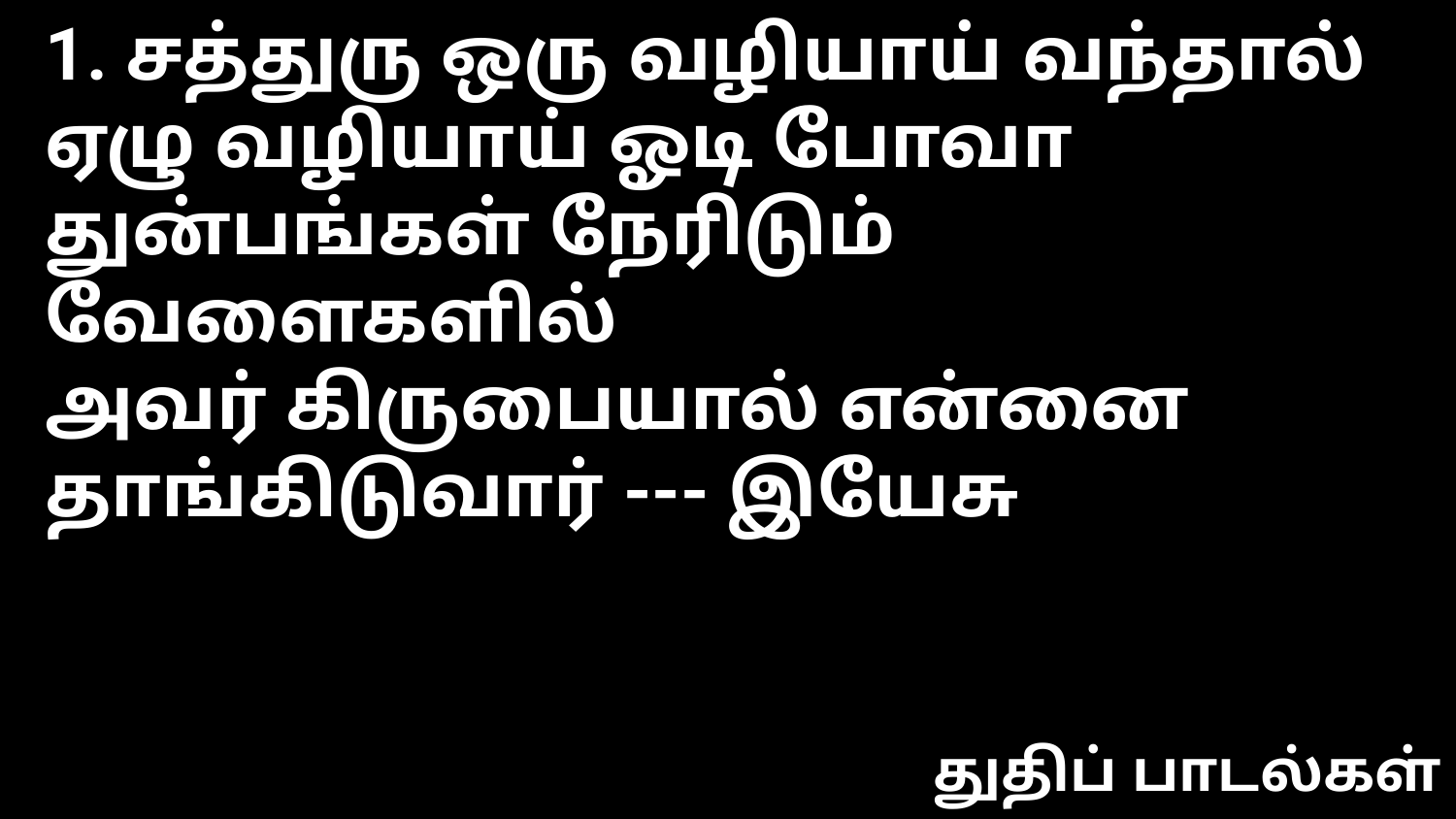

1. சத்துரு ஒரு வழியாய் வந்தால்
ஏழு வழியாய் ஓடி போவா
துன்பங்கள் நேரிடும் வேளைகளில்
அவர் கிருபையால் என்னை தாங்கிடுவார் --- இயேசு

துதிப் பாடல்கள்